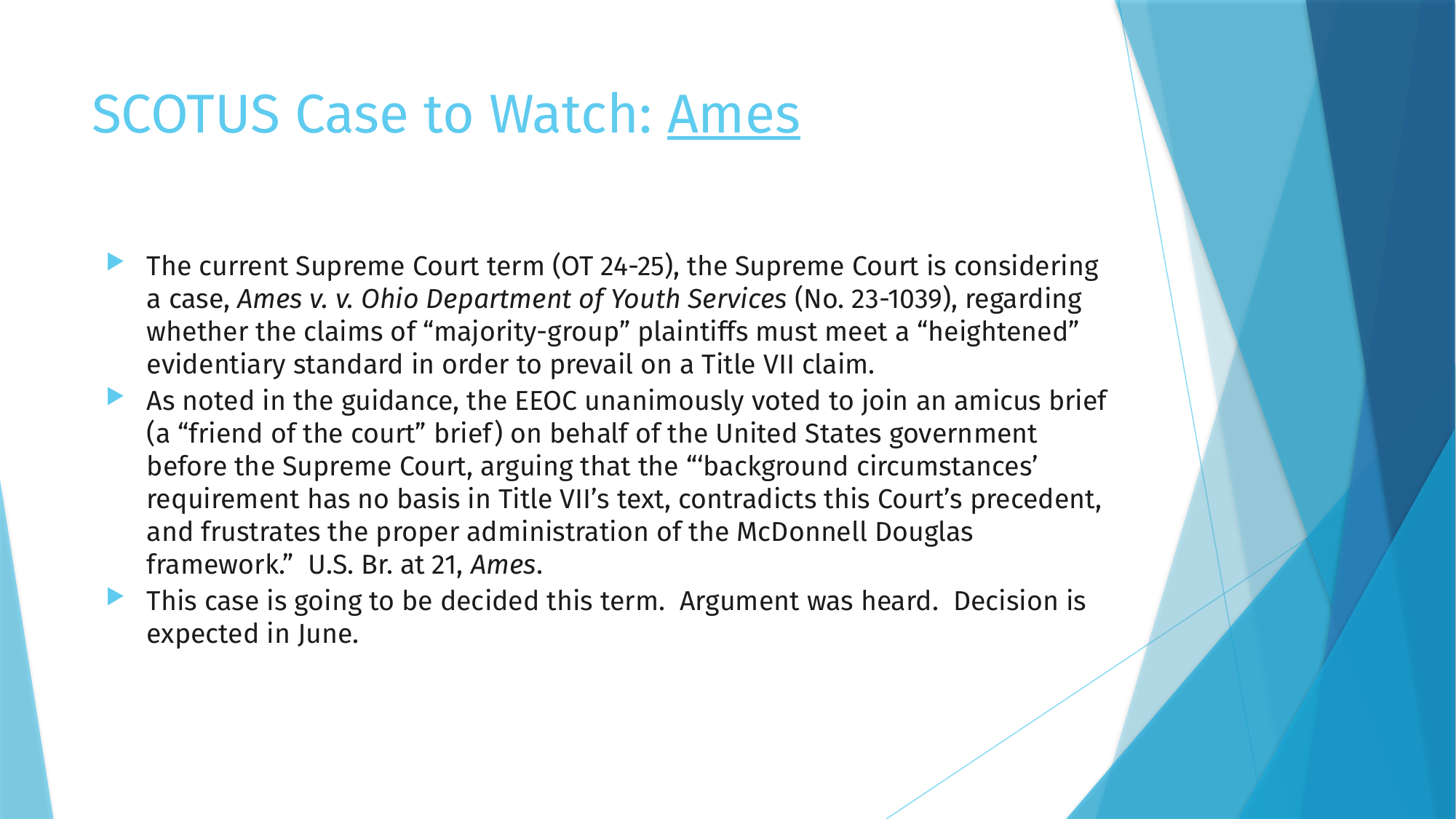

# SCOTUS Case to Watch: Ames
The current Supreme Court term (OT 24-25), the Supreme Court is considering a case, Ames v. v. Ohio Department of Youth Services (No. 23-1039), regarding whether the claims of “majority-group” plaintiffs must meet a “heightened” evidentiary standard in order to prevail on a Title VII claim.
As noted in the guidance, the EEOC unanimously voted to join an amicus brief (a “friend of the court” brief) on behalf of the United States government before the Supreme Court, arguing that the “‘background circumstances’ requirement has no basis in Title VII’s text, contradicts this Court’s precedent, and frustrates the proper administration of the McDonnell Douglas framework.”  U.S. Br. at 21, Ames.
This case is going to be decided this term.  Argument was heard.  Decision is expected in June.